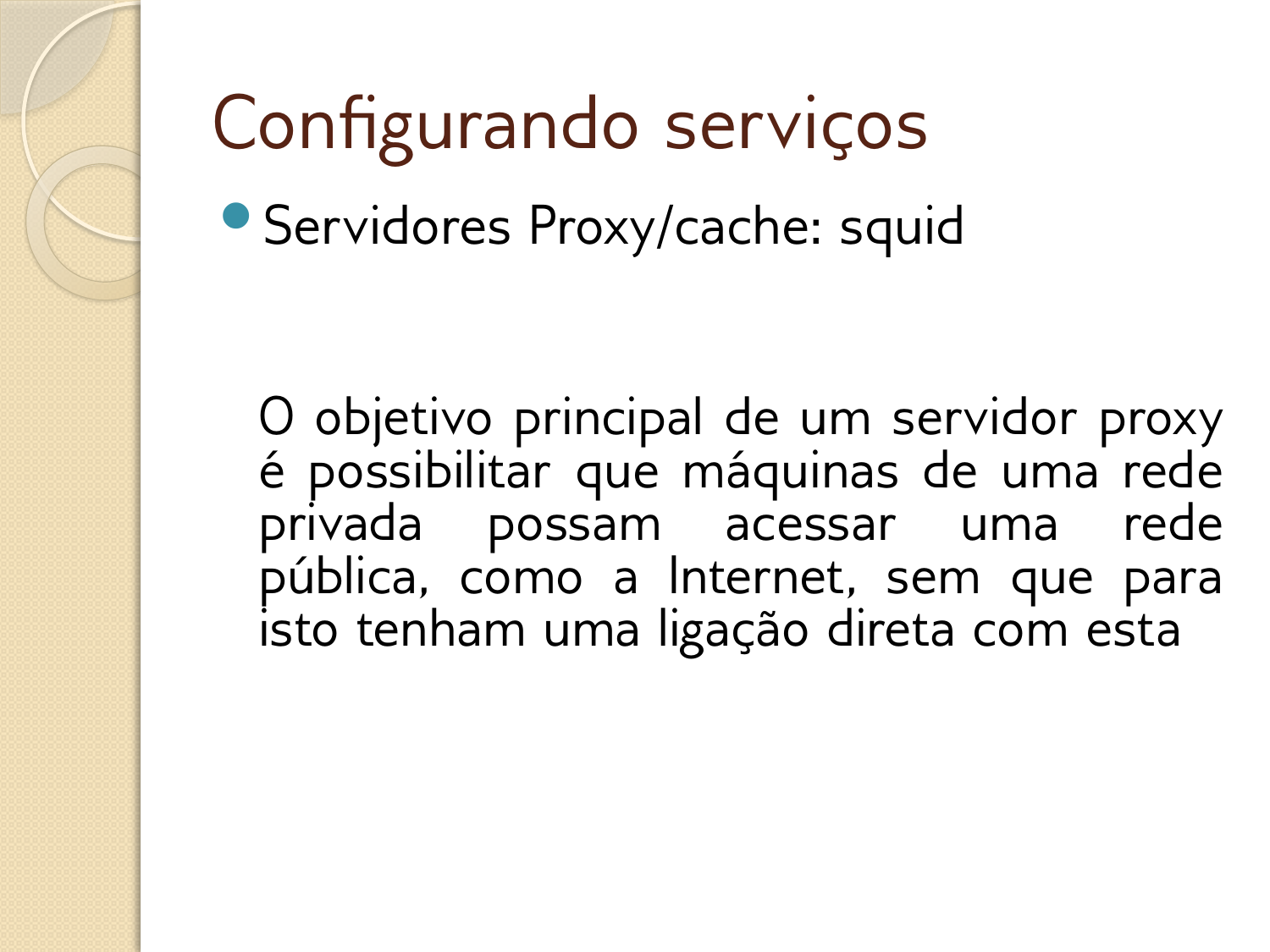

Configurando serviços
Servidores Proxy/cache: squid

	O objetivo principal de um servidor proxy é possibilitar que máquinas de uma rede privada possam acessar uma rede pública, como a Internet, sem que para isto tenham uma ligação direta com esta